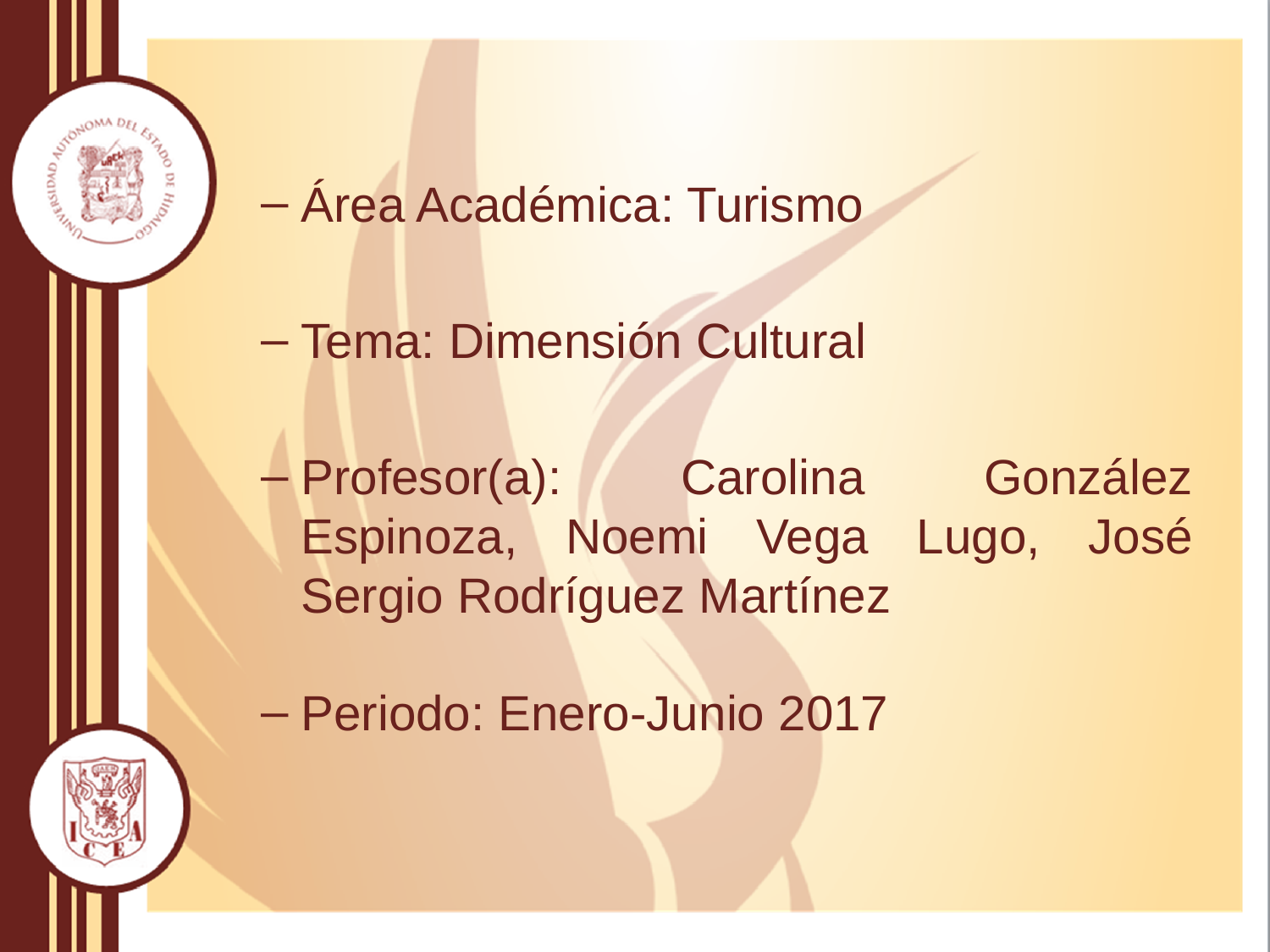

Área Académica: Turismo

Tema: Dimensión Cultural

Profesor(a): Carolina González Espinoza, Noemi Vega Lugo, José Sergio Rodríguez Martínez

Periodo: Enero-Junio 2017